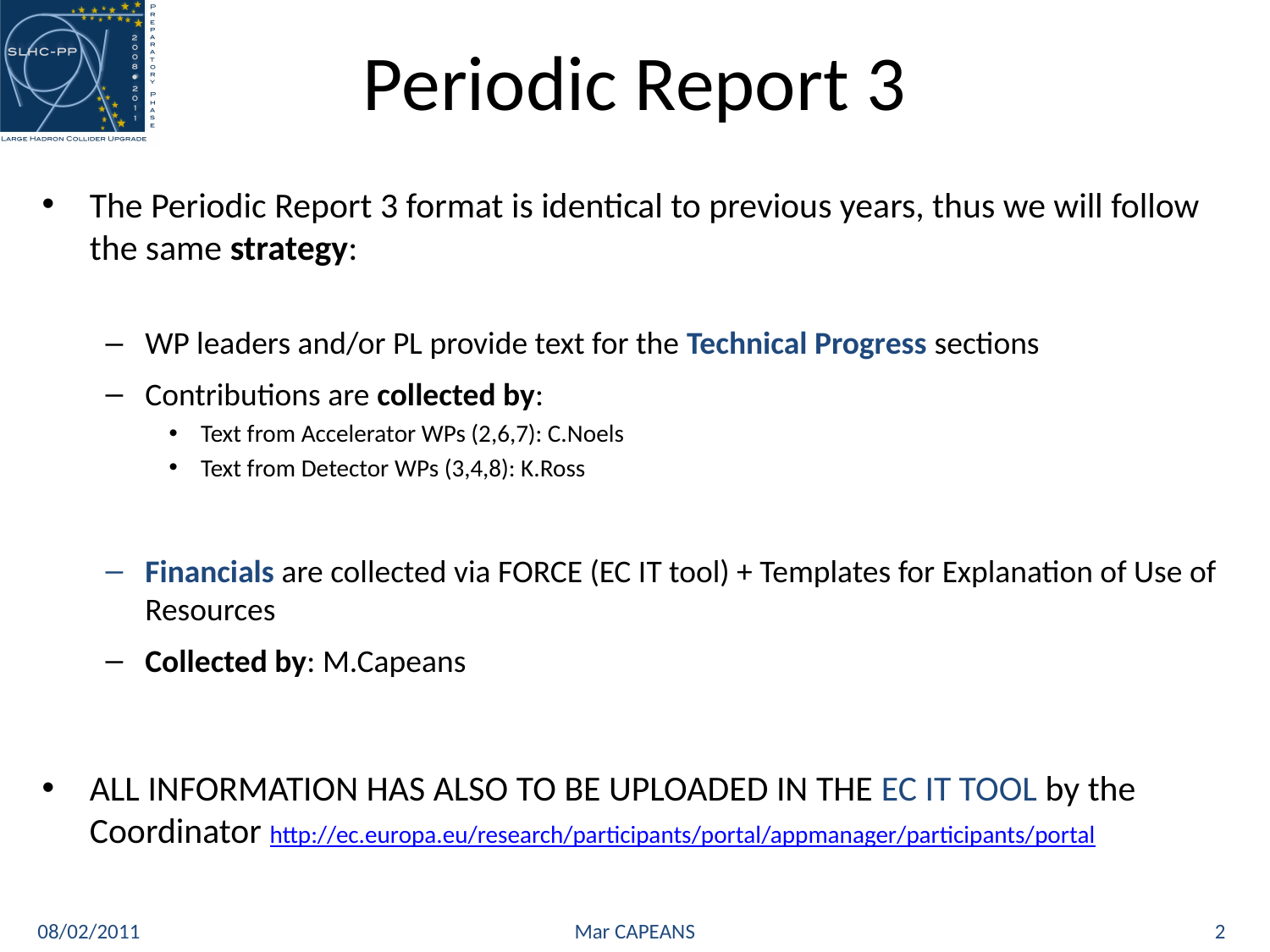

# Periodic Report 3
The Periodic Report 3 format is identical to previous years, thus we will follow the same strategy:

WP leaders and/or PL provide text for the Technical Progress sections
Contributions are collected by:
Text from Accelerator WPs (2,6,7): C.Noels
Text from Detector WPs (3,4,8): K.Ross

Financials are collected via FORCE (EC IT tool) + Templates for Explanation of Use of Resources
Collected by: M.Capeans

ALL INFORMATION HAS ALSO TO BE UPLOADED IN THE EC IT TOOL by the Coordinator http://ec.europa.eu/research/participants/portal/appmanager/participants/portal
08/02/2011
Mar CAPEANS
2